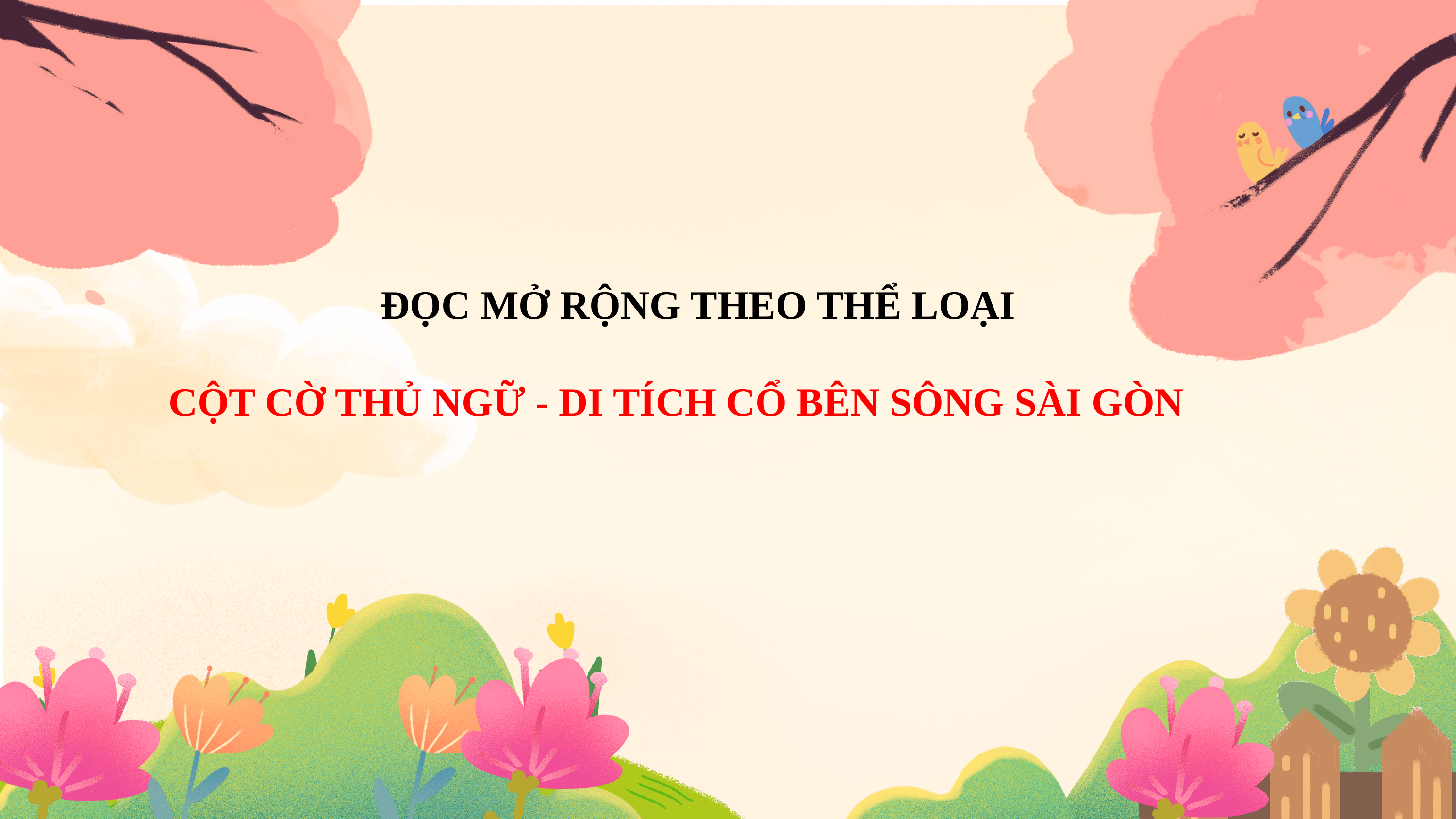

ĐỌC MỞ RỘNG THEO THỂ LOẠI

CỘT CỜ THỦ NGỮ - DI TÍCH CỔ BÊN SÔNG SÀI GÒN